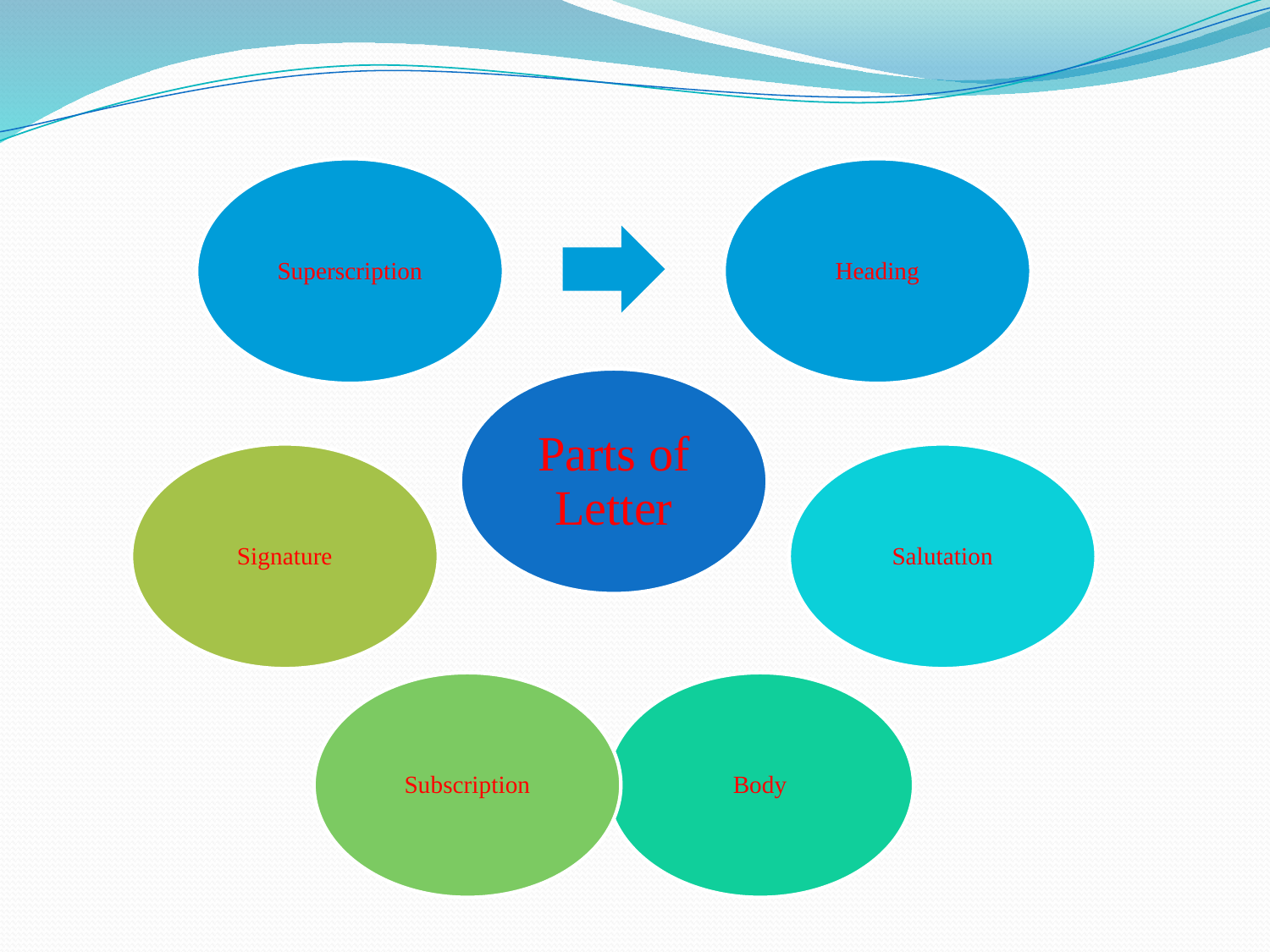

Parts of Letter
Heading
Salutation
Body
Subscription
Signature
Superscription